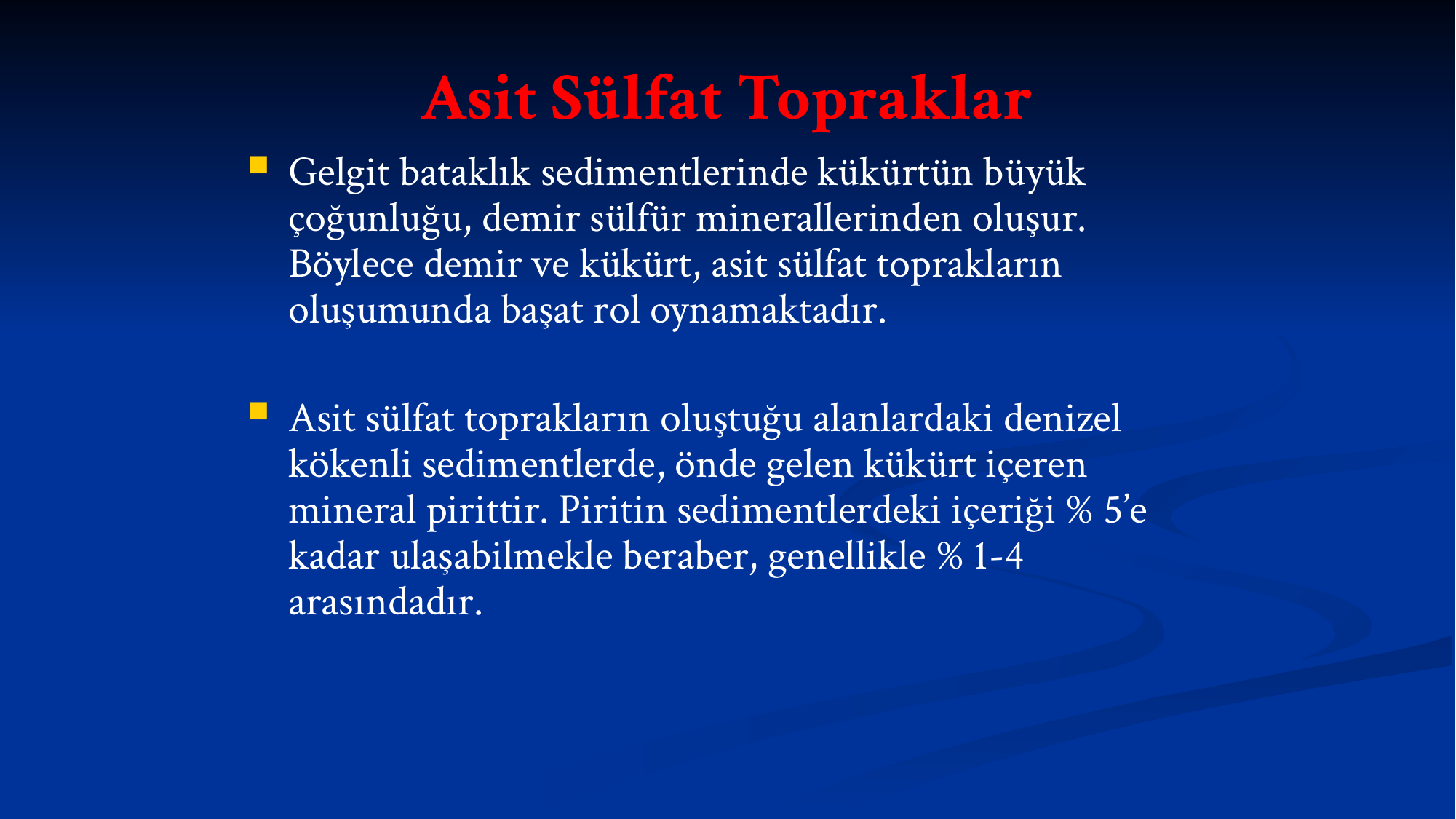

# Asit Sülfat Topraklar
Gelgit bataklık sedimentlerinde kükürtün büyük çoğunluğu, demir sülfür minerallerinden oluşur. Böylece demir ve kükürt, asit sülfat toprakların oluşumunda başat rol oynamaktadır.

Asit sülfat toprakların oluştuğu alanlardaki denizel kökenli sedimentlerde, önde gelen kükürt içeren mineral pirittir. Piritin sedimentlerdeki içeriği % 5’e kadar ulaşabilmekle beraber, genellikle % 1-4 arasındadır.